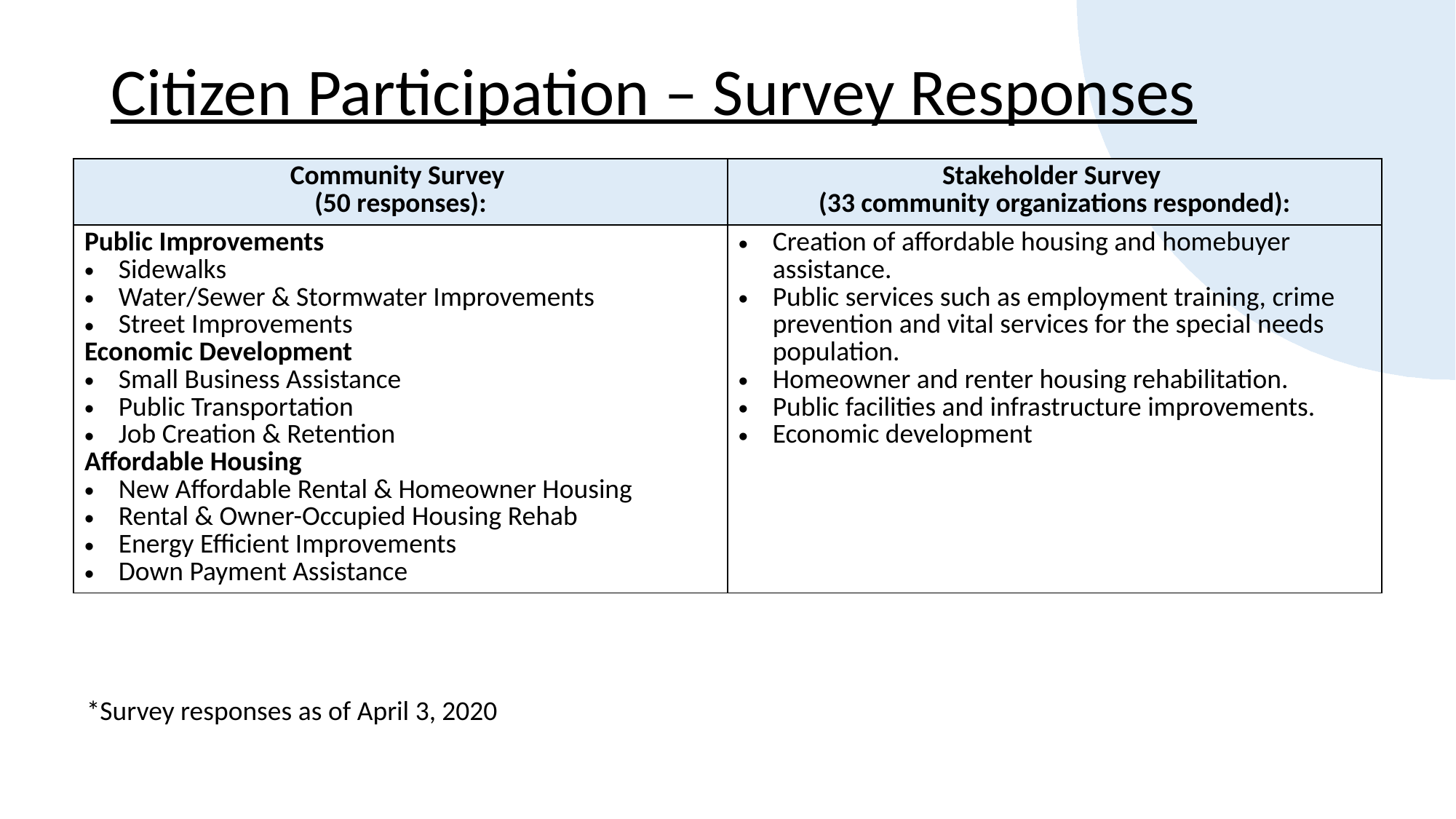

# Citizen Participation – Survey Responses
| Community Survey (50 responses): | Stakeholder Survey (33 community organizations responded): |
| --- | --- |
| Public Improvements Sidewalks Water/Sewer & Stormwater Improvements Street Improvements Economic Development Small Business Assistance Public Transportation Job Creation & Retention Affordable Housing New Affordable Rental & Homeowner Housing Rental & Owner-Occupied Housing Rehab Energy Efficient Improvements Down Payment Assistance | Creation of affordable housing and homebuyer assistance. Public services such as employment training, crime prevention and vital services for the special needs population. Homeowner and renter housing rehabilitation. Public facilities and infrastructure improvements. Economic development |
*Survey responses as of April 3, 2020